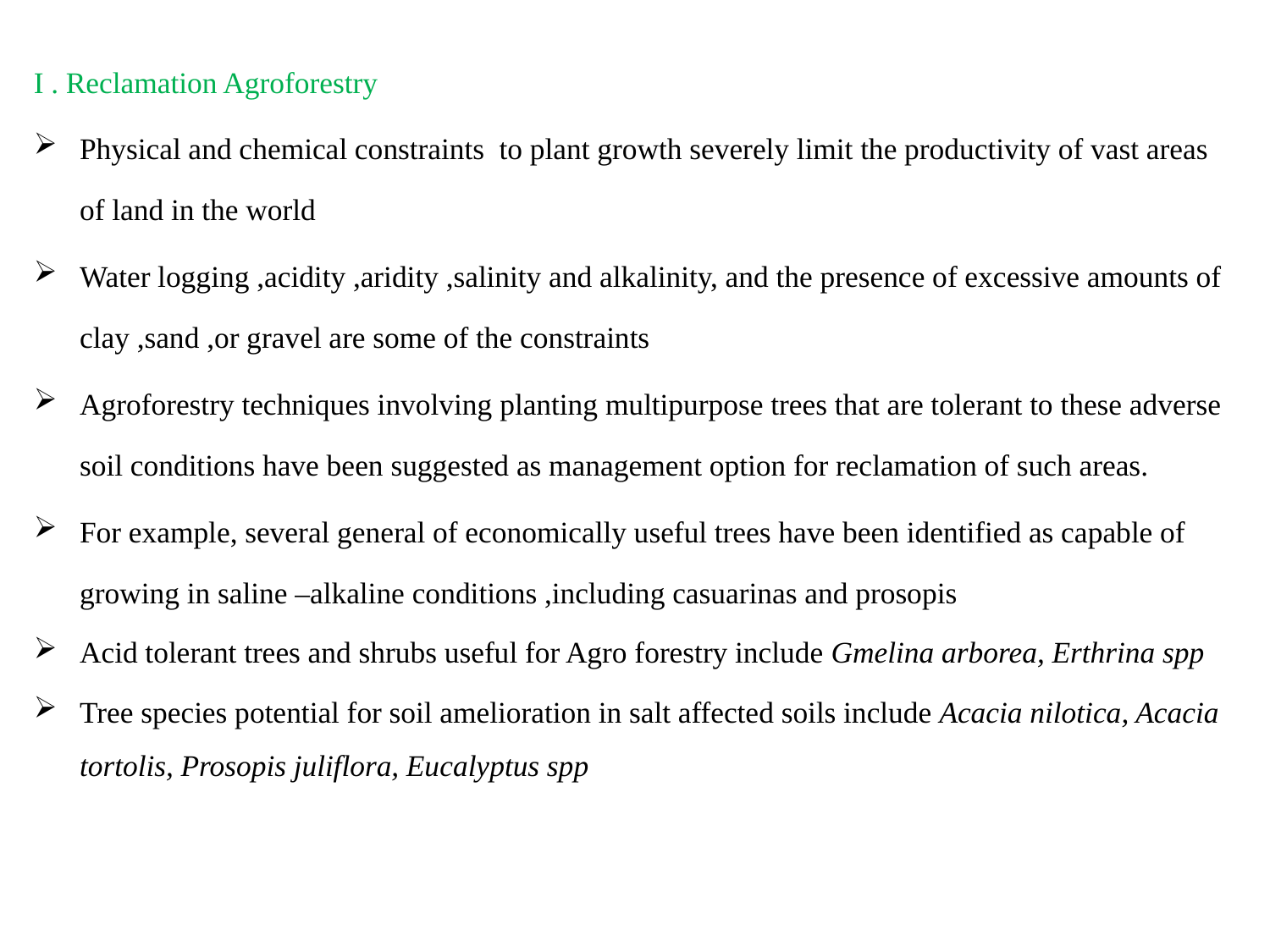

I . Reclamation Agroforestry
Physical and chemical constraints  to plant growth severely limit the productivity of vast areas of land in the world
Water logging ,acidity ,aridity ,salinity and alkalinity, and the presence of excessive amounts of clay ,sand ,or gravel are some of the constraints
Agroforestry techniques involving planting multipurpose trees that are tolerant to these adverse soil conditions have been suggested as management option for reclamation of such areas.
For example, several general of economically useful trees have been identified as capable of growing in saline –alkaline conditions ,including casuarinas and prosopis
Acid tolerant trees and shrubs useful for Agro forestry include Gmelina arborea, Erthrina spp
Tree species potential for soil amelioration in salt affected soils include Acacia nilotica, Acacia tortolis, Prosopis juliflora, Eucalyptus spp